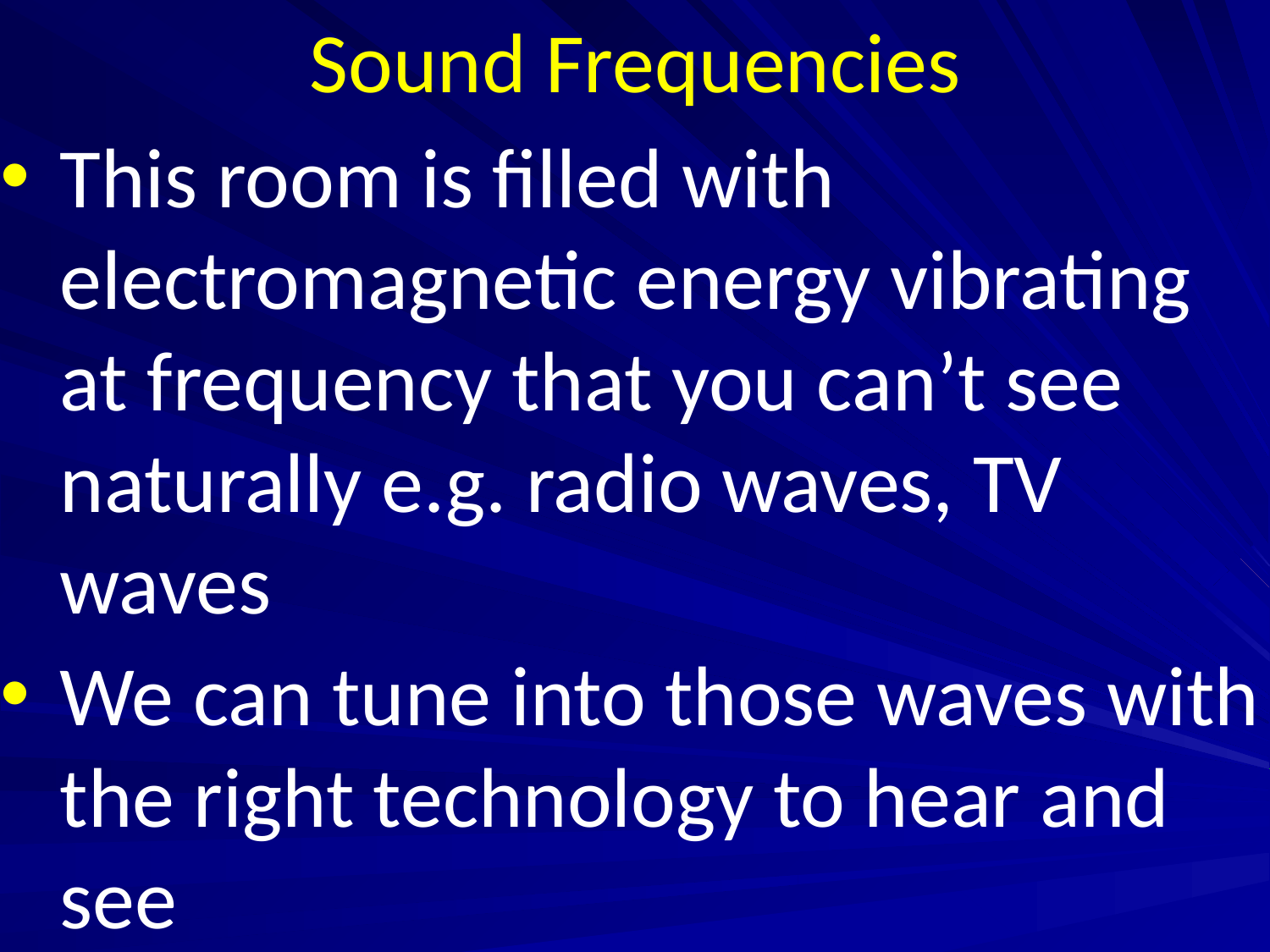

# Sound Frequencies
This room is filled with electromagnetic energy vibrating at frequency that you can’t see naturally e.g. radio waves, TV waves
We can tune into those waves with the right technology to hear and see